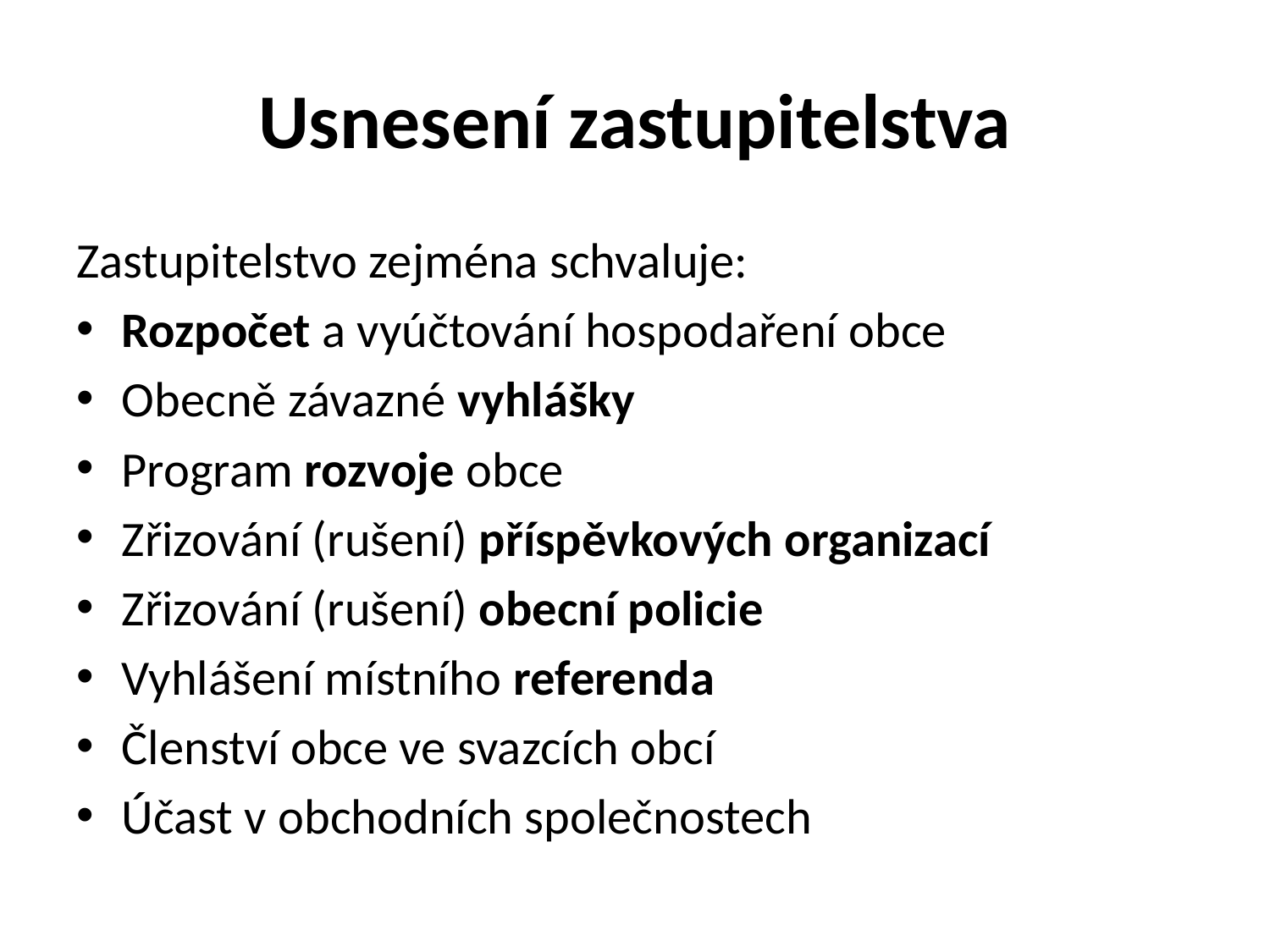

# Usnesení zastupitelstva
Zastupitelstvo zejména schvaluje:
Rozpočet a vyúčtování hospodaření obce
Obecně závazné vyhlášky
Program rozvoje obce
Zřizování (rušení) příspěvkových organizací
Zřizování (rušení) obecní policie
Vyhlášení místního referenda
Členství obce ve svazcích obcí
Účast v obchodních společnostech